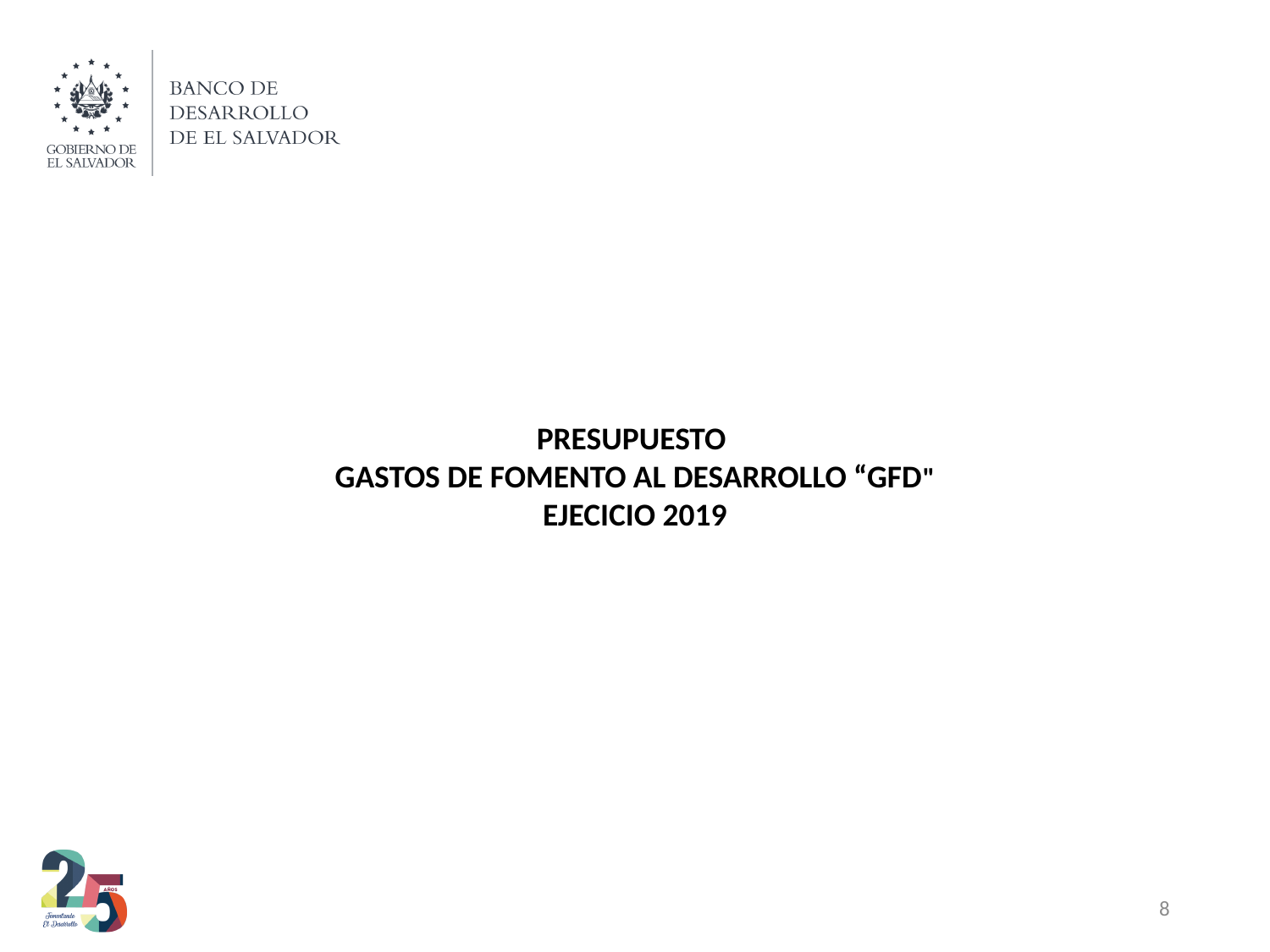

PRESUPUESTO
GASTOS DE FOMENTO AL DESARROLLO “GFD" EJECICIO 2019
8